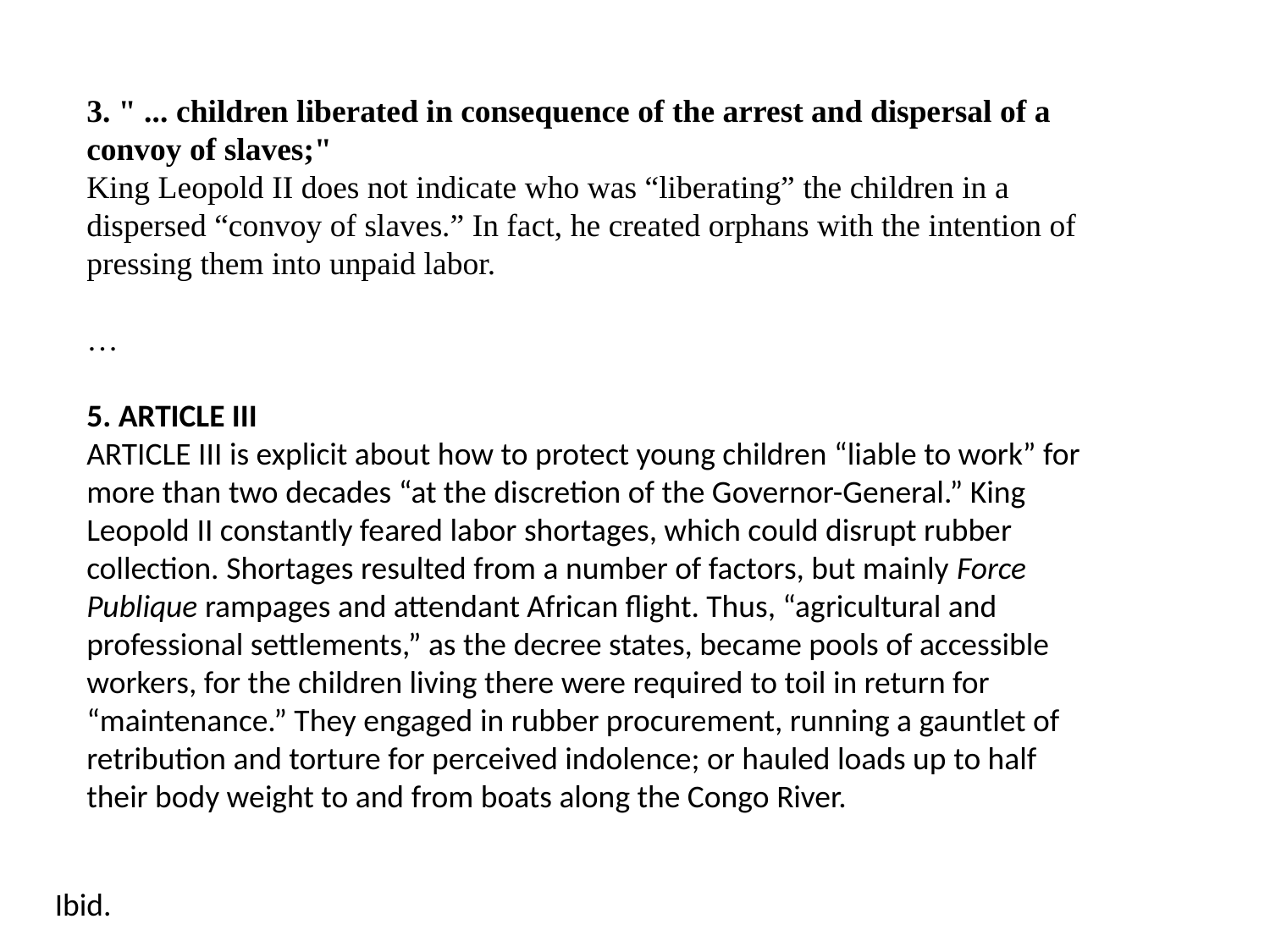

3. " ... children liberated in consequence of the arrest and dispersal of a convoy of slaves;"
King Leopold II does not indicate who was “liberating” the children in a dispersed “convoy of slaves.” In fact, he created orphans with the intention of pressing them into unpaid labor.

…

5. ARTICLE III
ARTICLE III is explicit about how to protect young children “liable to work” for more than two decades “at the discretion of the Governor-General.” King Leopold II constantly feared labor shortages, which could disrupt rubber collection. Shortages resulted from a number of factors, but mainly Force Publique rampages and attendant African flight. Thus, “agricultural and professional settlements,” as the decree states, became pools of accessible workers, for the children living there were required to toil in return for “maintenance.” They engaged in rubber procurement, running a gauntlet of retribution and torture for perceived indolence; or hauled loads up to half their body weight to and from boats along the Congo River.

Ibid.